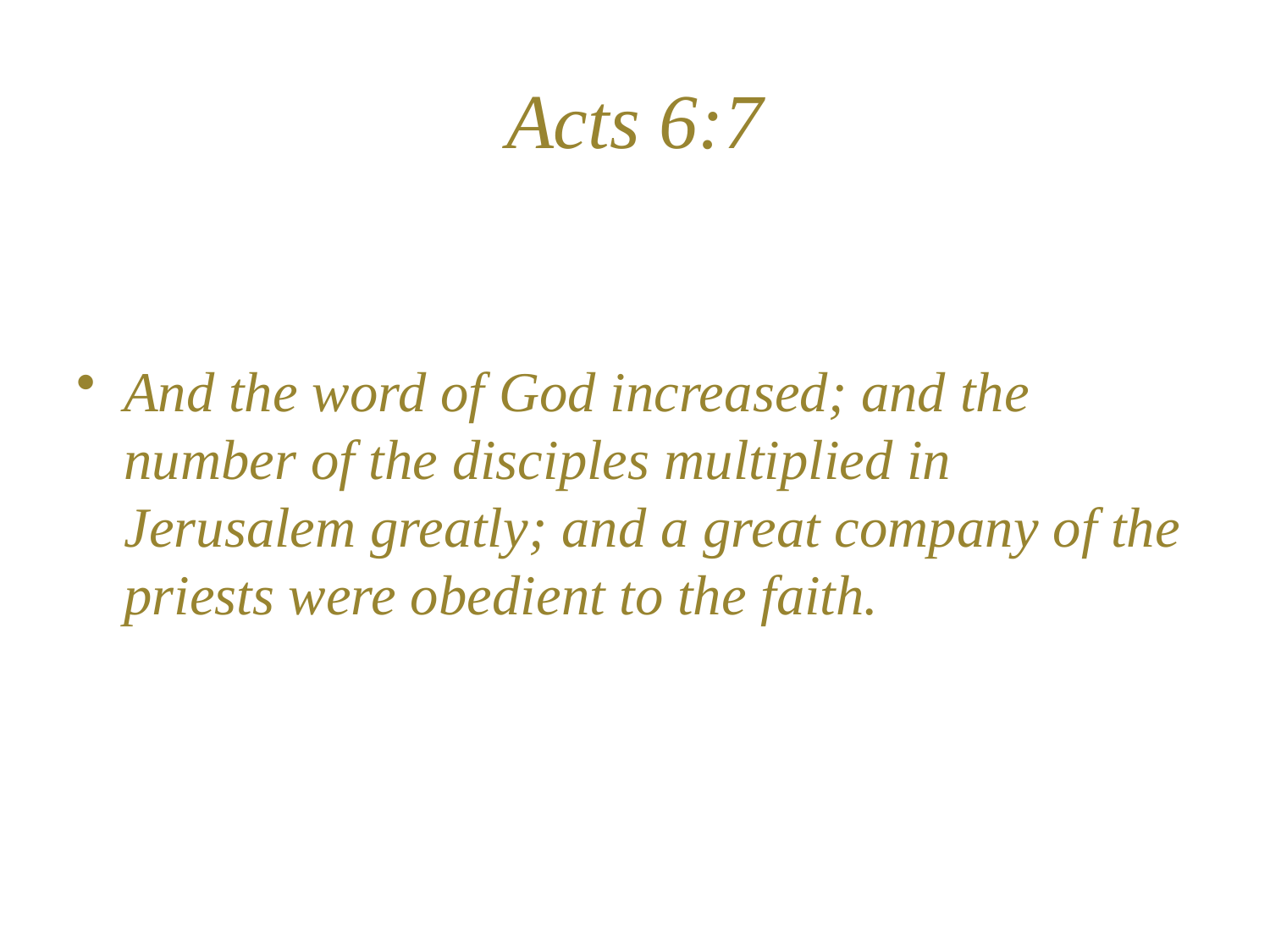

# Acts 6:7
And the word of God increased; and the number of the disciples multiplied in Jerusalem greatly; and a great company of the priests were obedient to the faith.